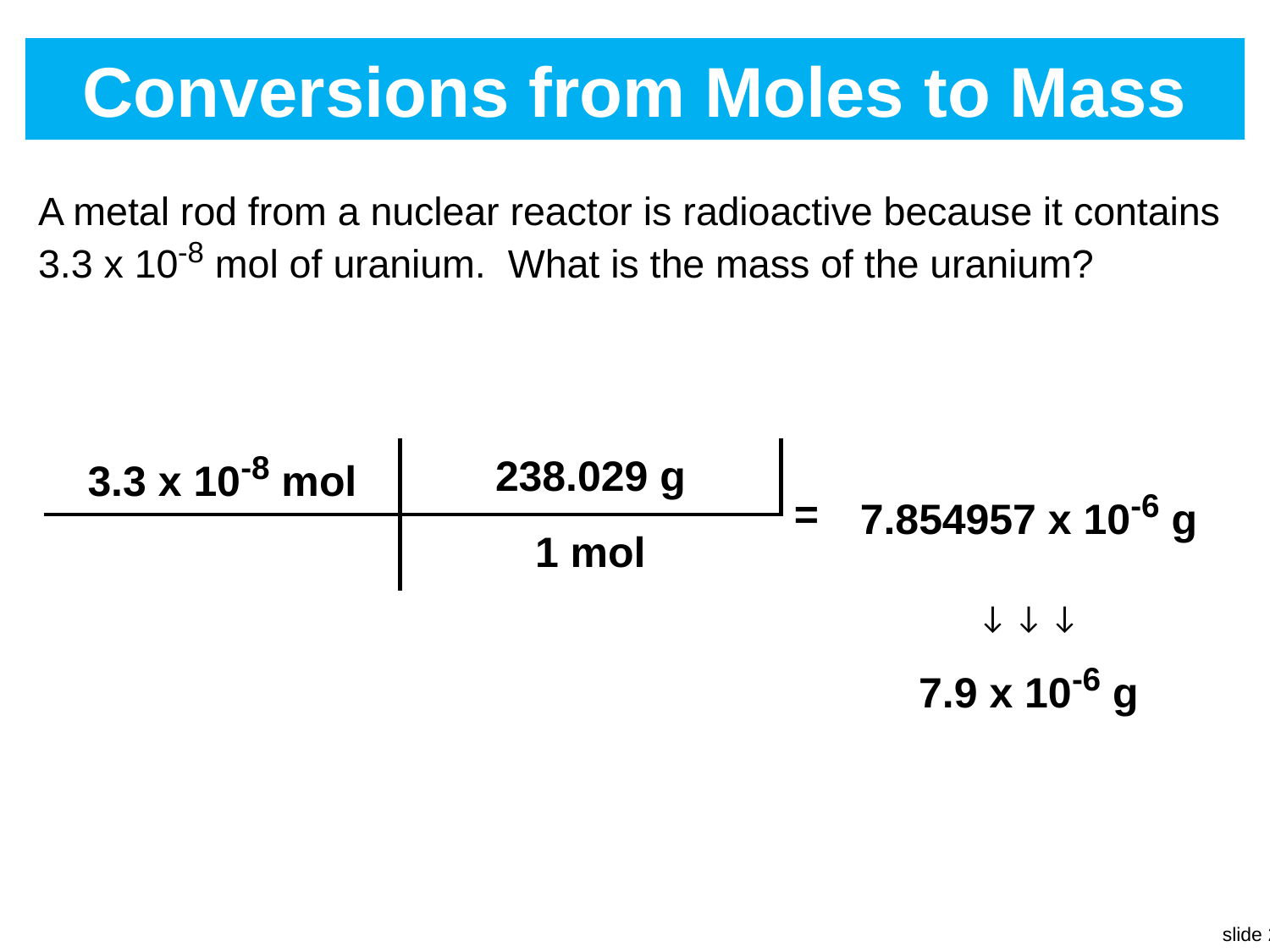

# Conversions from Moles to Mass
A metal rod from a nuclear reactor is radioactive because it contains 3.3 x 10-8 mol of uranium.  What is the mass of the uranium?
| 3.3 x 10-8 mol | 238.029 g | = | 7.854957 x 10-6 g |
| --- | --- | --- | --- |
|  | 1 mol |  |  |
|  |  |  | ↓ ↓ ↓ |
|  |  |  | 7.9 x 10-6 g |